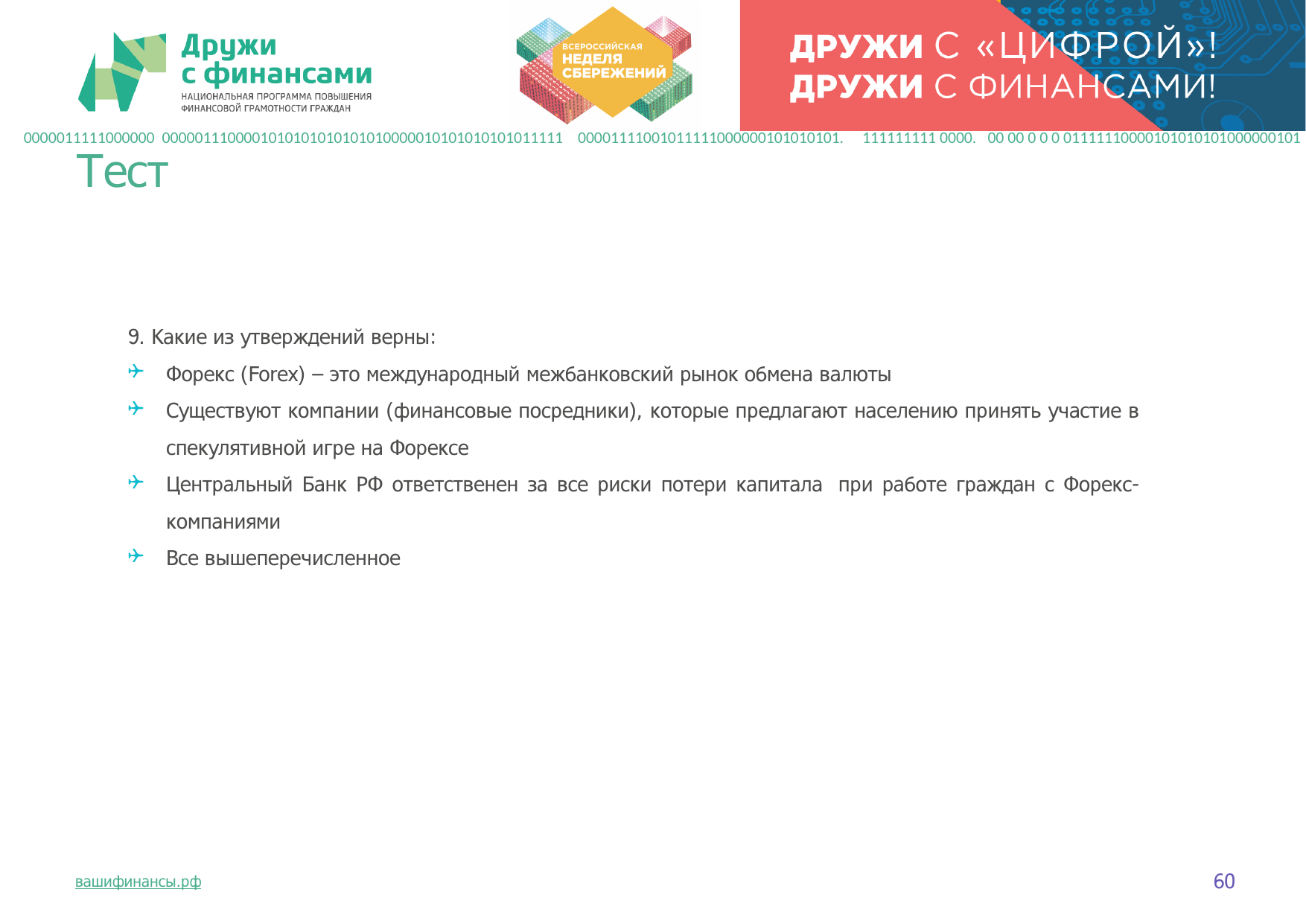

0000011111000000  0000011100001010101010101010000010101010101011111    00001111001011111000000101010101.     111111111 0000.   00 00 0 0 0 01111110000101010101000000101
# Тест
9. Какие из утверждений верны:
Форекс (Forex) – это международный межбанковский рынок обмена валюты
Существуют компании (финансовые посредники), которые предлагают населению принять участие в спекулятивной игре на Форексе
Центральный Банк РФ ответственен за все риски потери капитала  при работе граждан с Форекс-компаниями
Все вышеперечисленное
60